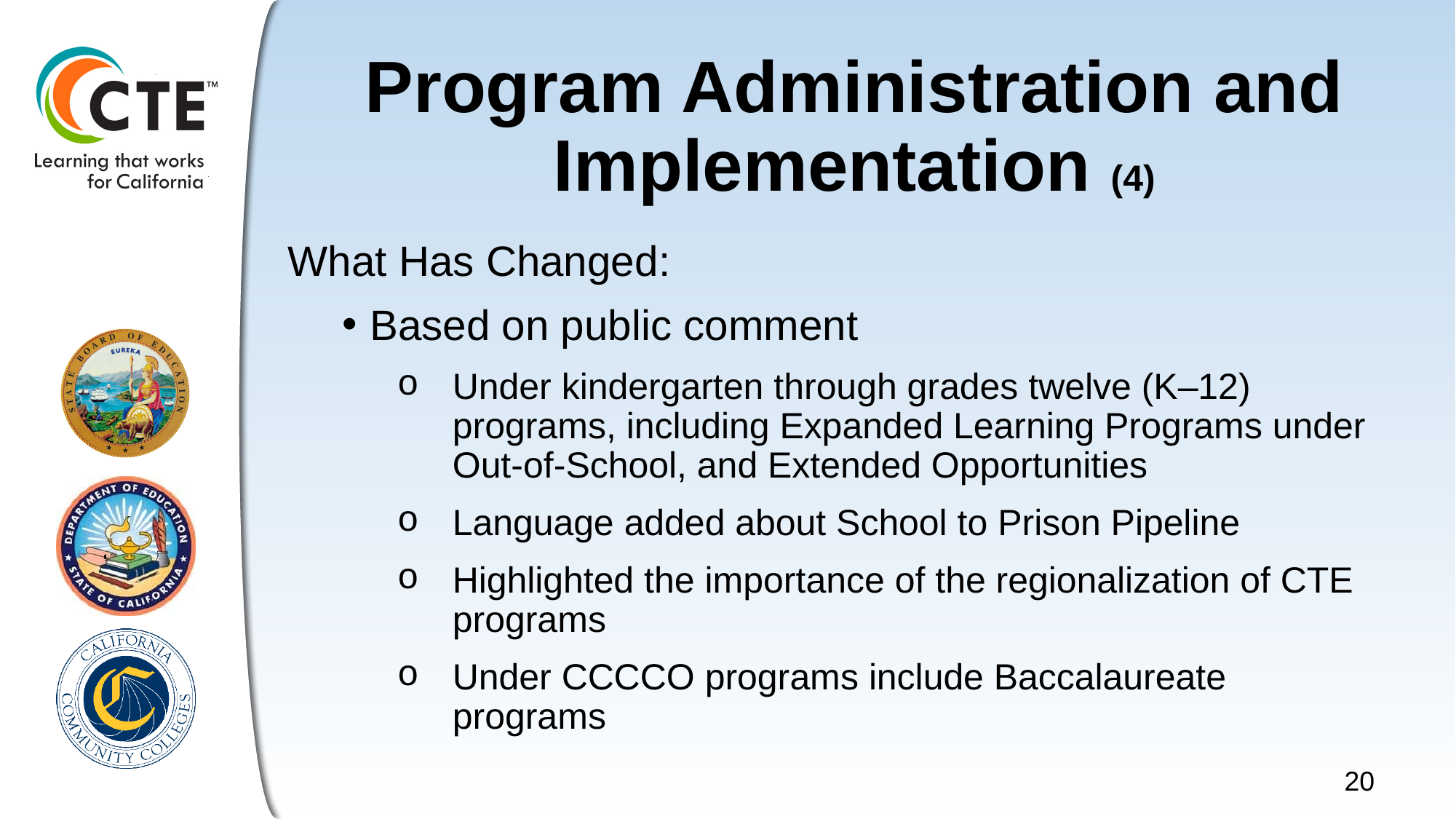

# Program Administration and Implementation (4)
What Has Changed:
Based on public comment
Under kindergarten through grades twelve (K–12) programs, including Expanded Learning Programs under Out-of-School, and Extended Opportunities
Language added about School to Prison Pipeline
Highlighted the importance of the regionalization of CTE programs
Under CCCCO programs include Baccalaureate programs